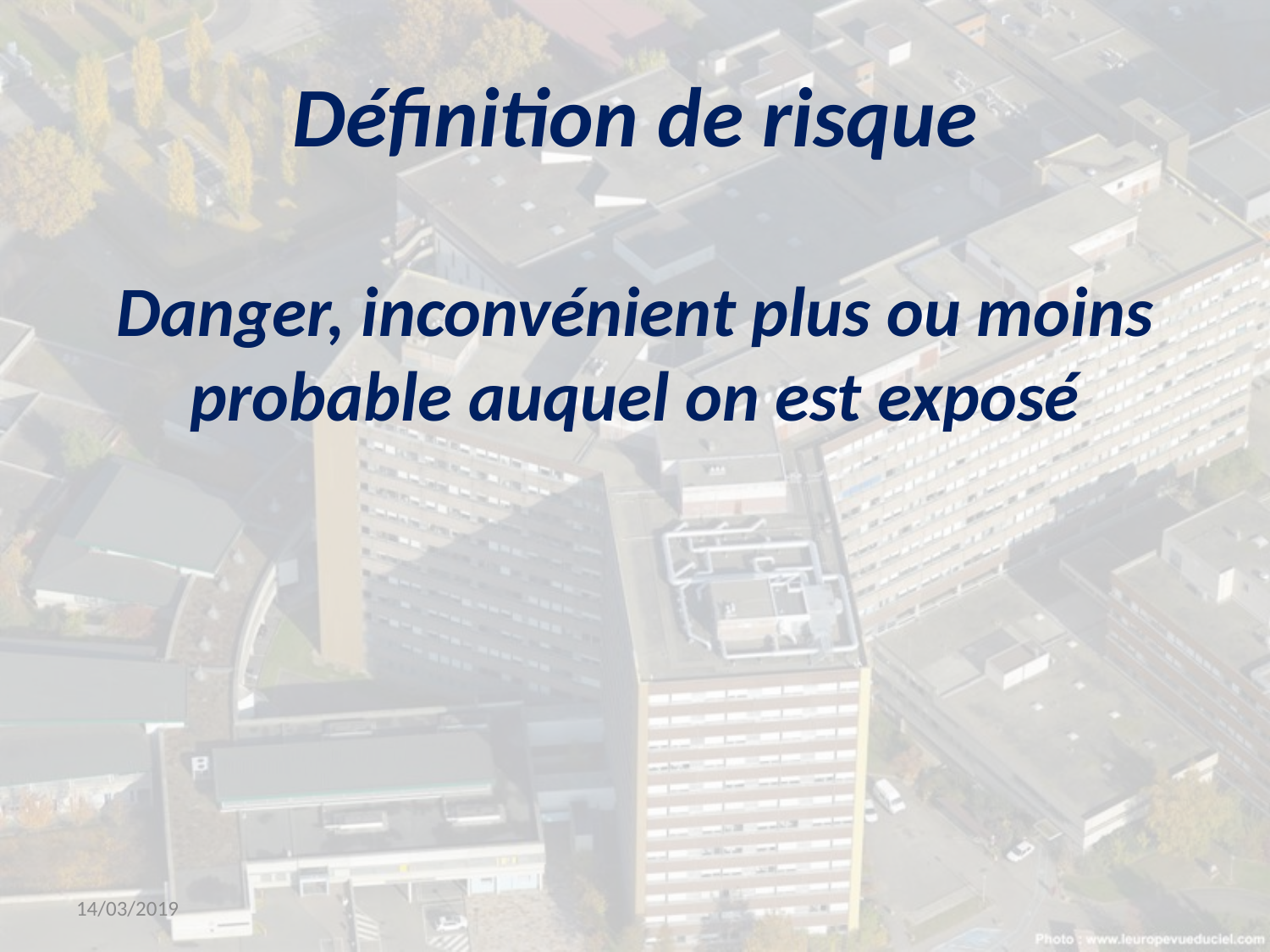

# Définition de risque Danger, inconvénient plus ou moins probable auquel on est exposé
14/03/2019